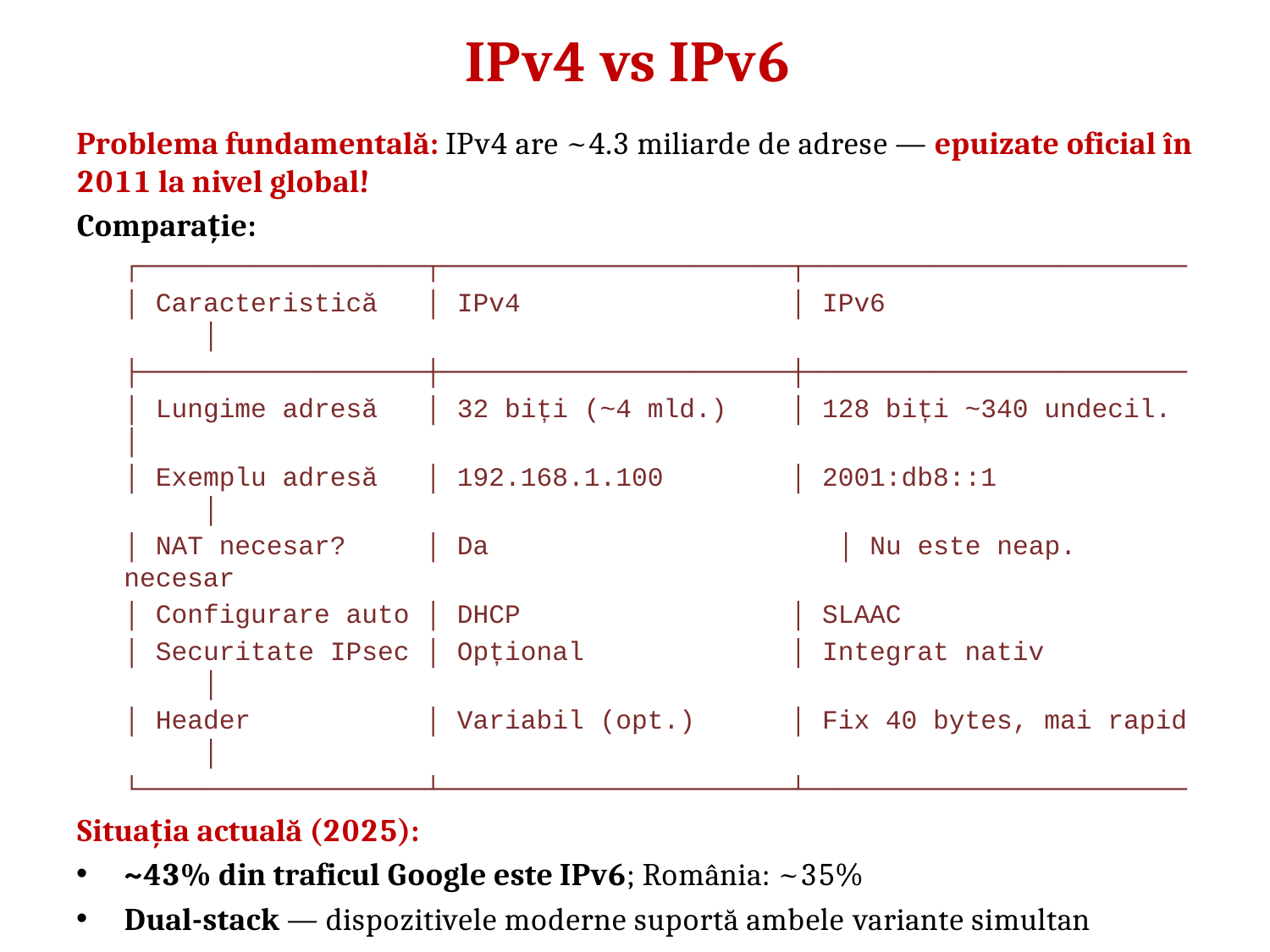

# IPv4 vs IPv6
Problema fundamentală: IPv4 are ~4.3 miliarde de adrese — epuizate oficial în 2011 la nivel global!
Comparație:
┌──────────────────┬──────────────────────┬────────────────────────
│ Caracteristică   │ IPv4                 │ IPv6                         │
├──────────────────┼──────────────────────┼────────────────────────
│ Lungime adresă   │ 32 biți (~4 mld.)    │ 128 biți ~340 undecil. │
│ Exemplu adresă   │ 192.168.1.100        │ 2001:db8::1                  │
│ NAT necesar?     │ Da 		     │ Nu este neap. necesar
│ Configurare auto │ DHCP                 │ SLAAC
│ Securitate IPsec │ Opțional             │ Integrat nativ               │
│ Header           │ Variabil (opt.)      │ Fix 40 bytes, mai rapid      │
└──────────────────┴──────────────────────┴────────────────────────
Situația actuală (2025):
~43% din traficul Google este IPv6; România: ~35%
Dual-stack — dispozitivele moderne suportă ambele variante simultan

Comenzi practice:
$ ip addr show           # Linux: ambele adrese IPv4 și IPv6
$ ping6 google.com        # test IPv6
PS> Get-NetIPAddress       # Windows: toate adresele